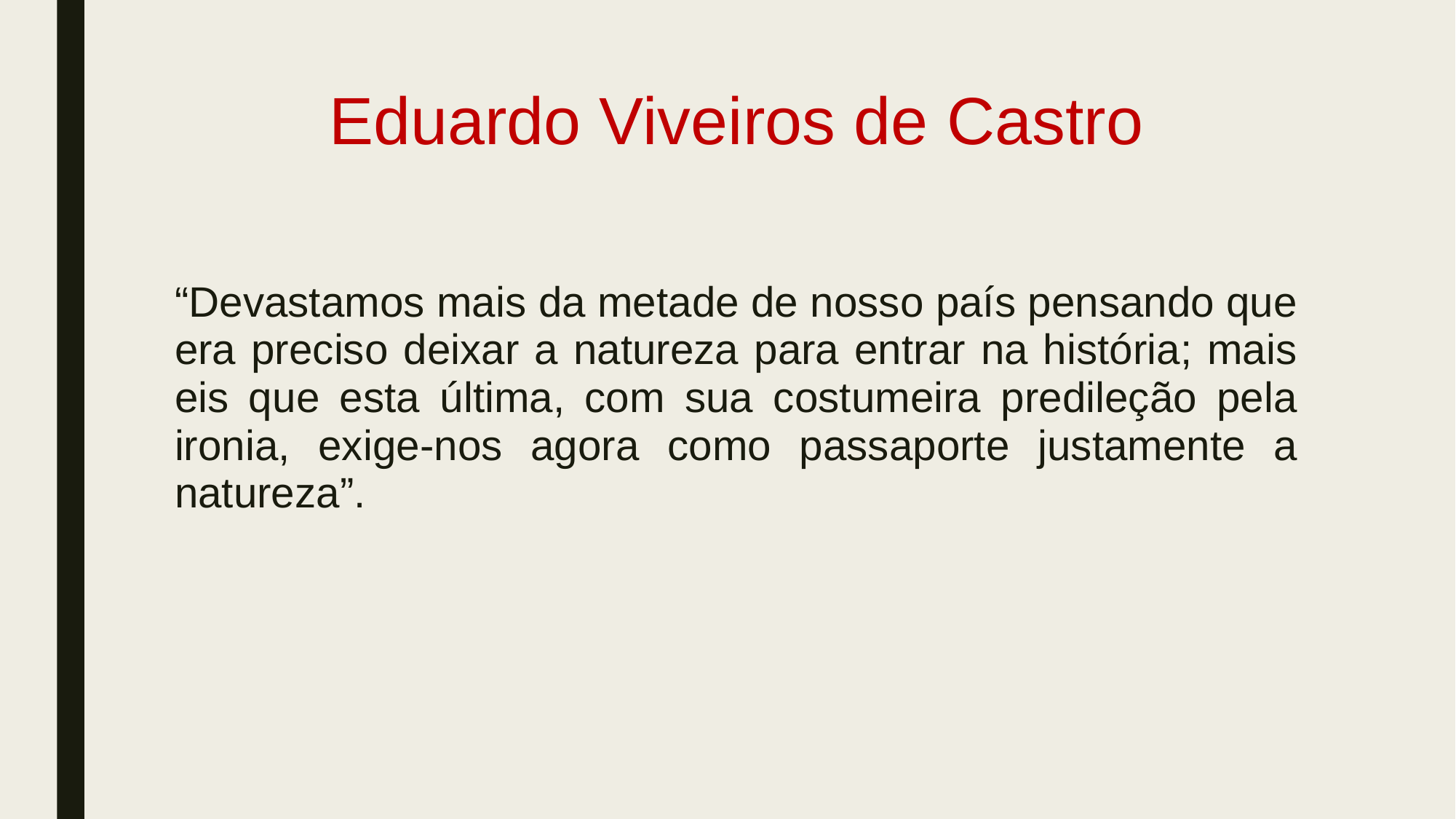

# Eduardo Viveiros de Castro
“Devastamos mais da metade de nosso país pensando que era preciso deixar a natureza para entrar na história; mais eis que esta última, com sua costumeira predileção pela ironia, exige-nos agora como passaporte justamente a natureza”.